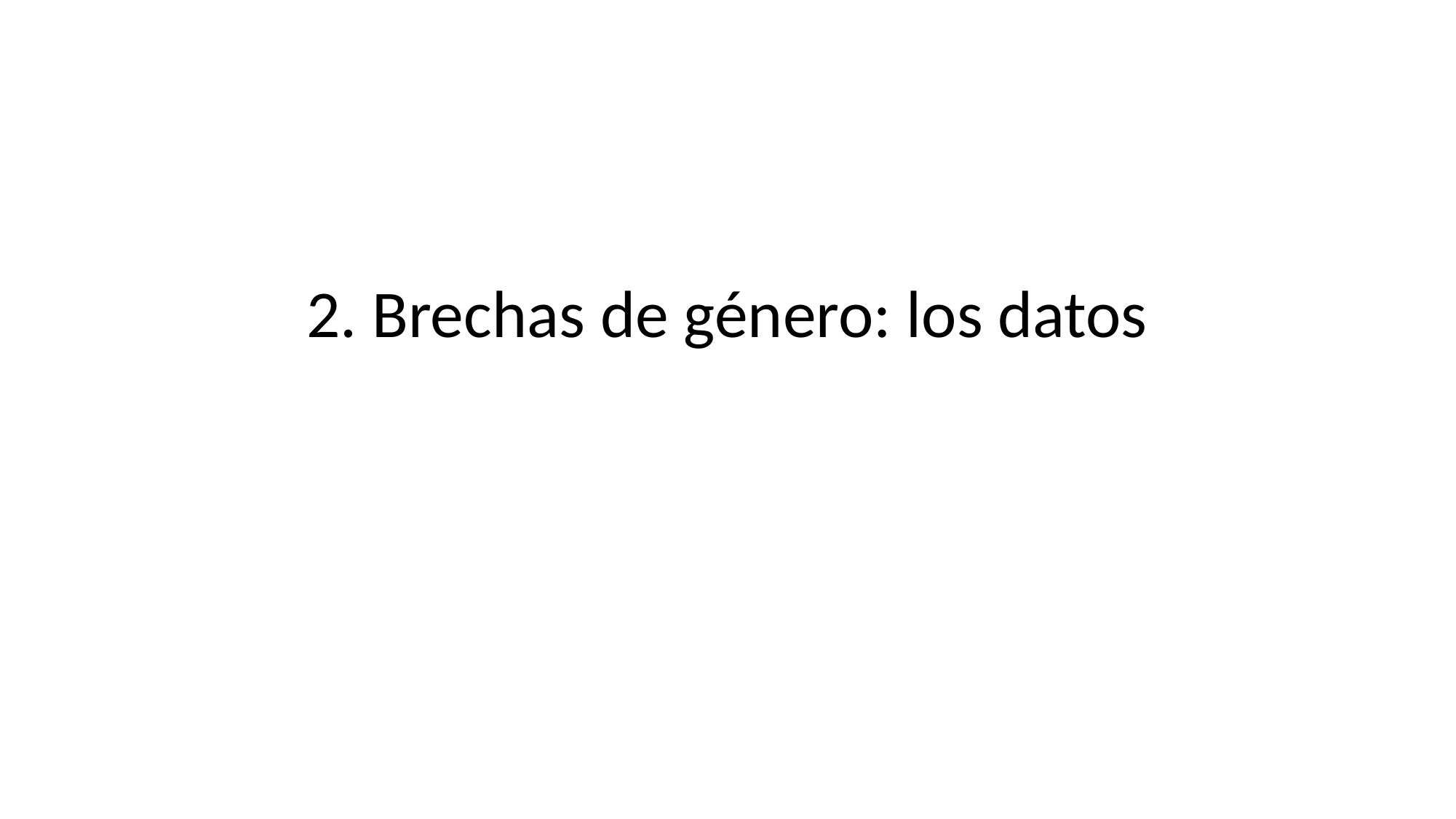

# 2. Brechas de género: los datos